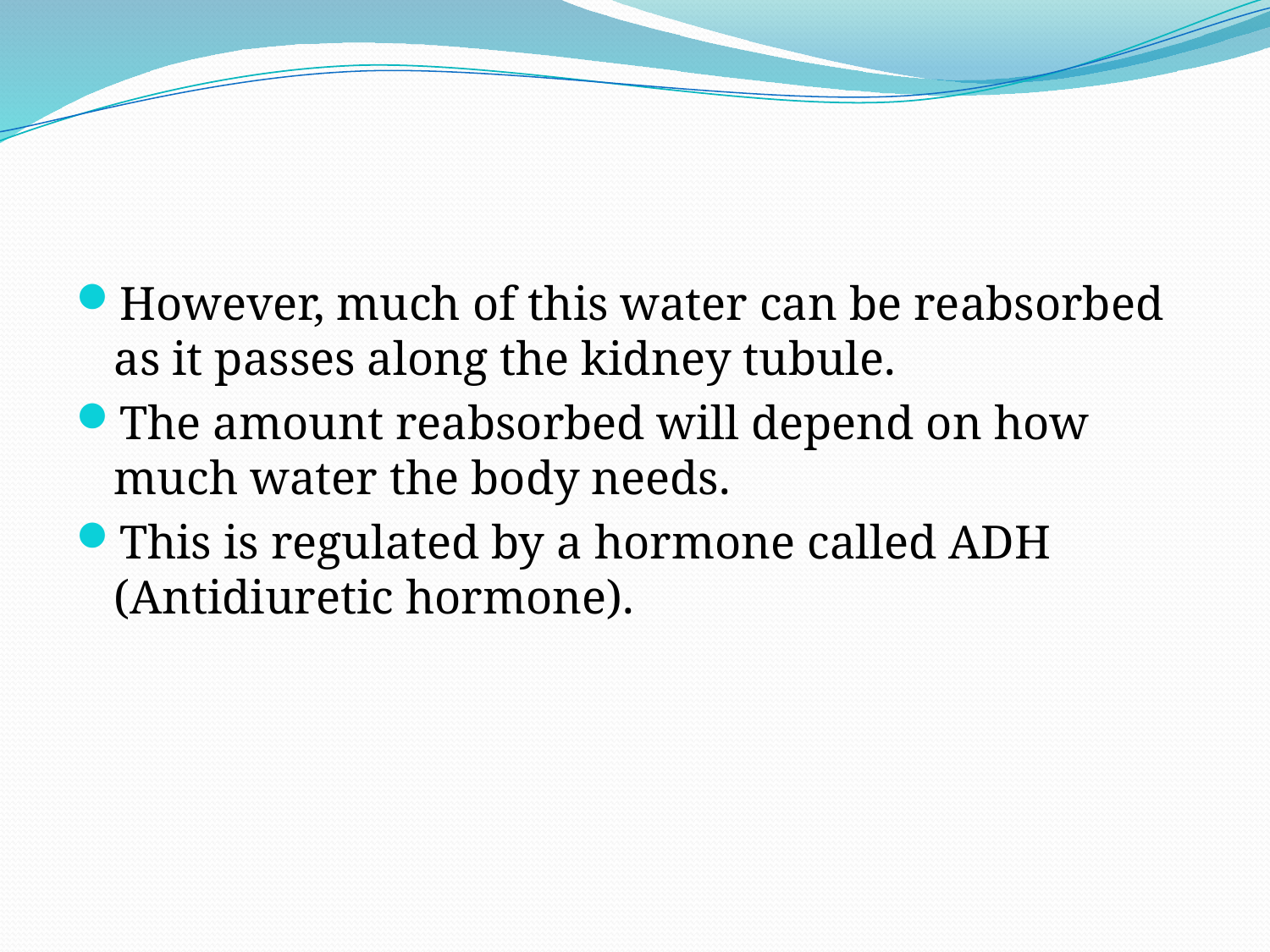

#
However, much of this water can be reabsorbed as it passes along the kidney tubule.
The amount reabsorbed will depend on how much water the body needs.
This is regulated by a hormone called ADH (Antidiuretic hormone).